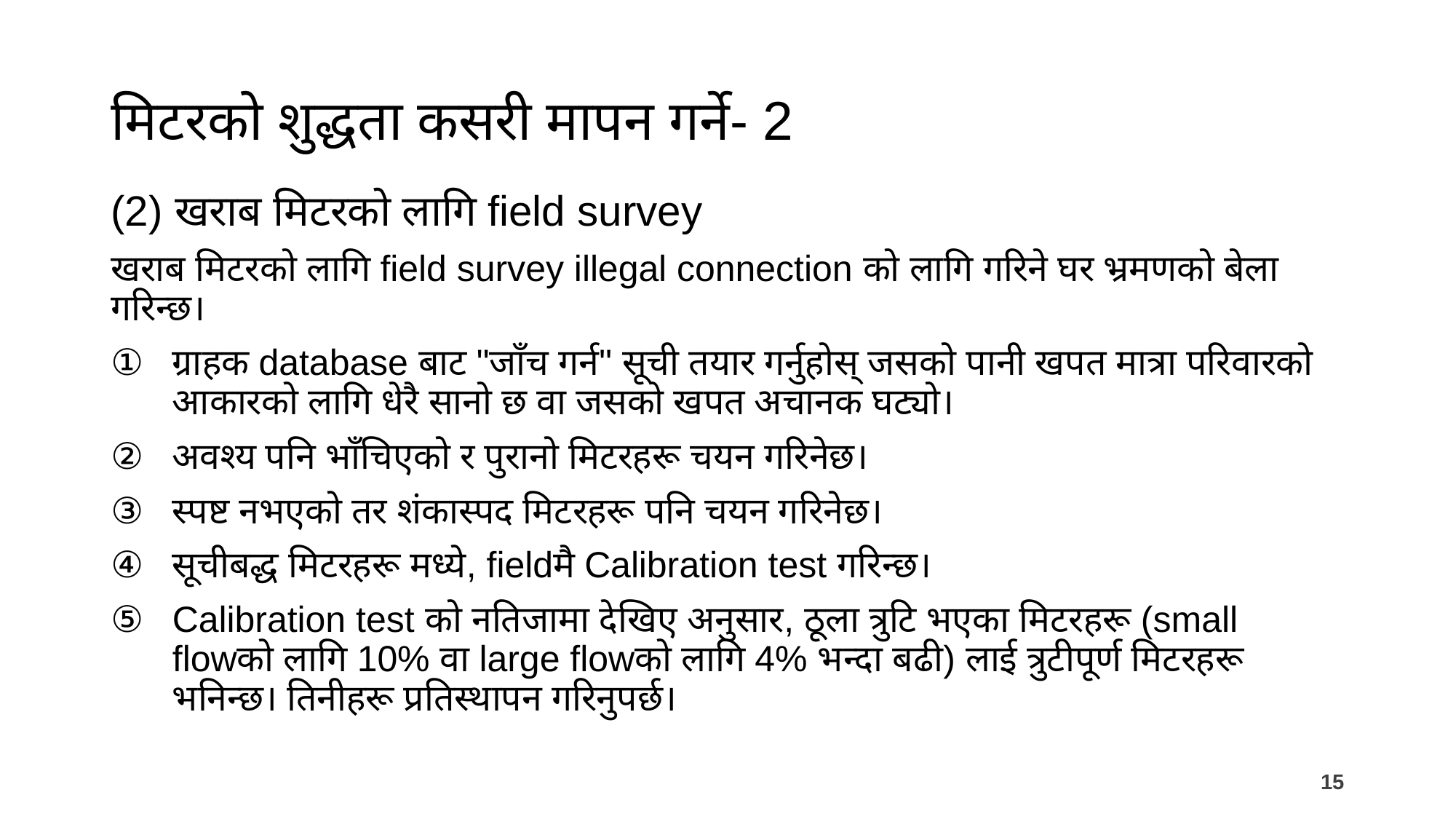

मिटरको शुद्धता कसरी मापन गर्ने- 2
(2) खराब मिटरको लागि field survey
खराब मिटरको लागि field survey illegal connection को लागि गरिने घर भ्रमणको बेला गरिन्छ।
ग्राहक database बाट "जाँच गर्न" सूची तयार गर्नुहोस् जसको पानी खपत मात्रा परिवारको आकारको लागि धेरै सानो छ वा जसको खपत अचानक घट्यो।
अवश्य पनि भाँचिएको र पुरानो मिटरहरू चयन गरिनेछ।
स्पष्ट नभएको तर शंकास्पद मिटरहरू पनि चयन गरिनेछ।
सूचीबद्ध मिटरहरू मध्ये, fieldमै Calibration test गरिन्छ।
Calibration test को नतिजामा देखिए अनुसार, ठूला त्रुटि भएका मिटरहरू (small flowको लागि 10% वा large flowको लागि 4% भन्दा बढी) लाई त्रुटीपूर्ण मिटरहरू भनिन्छ। तिनीहरू प्रतिस्थापन गरिनुपर्छ।
15